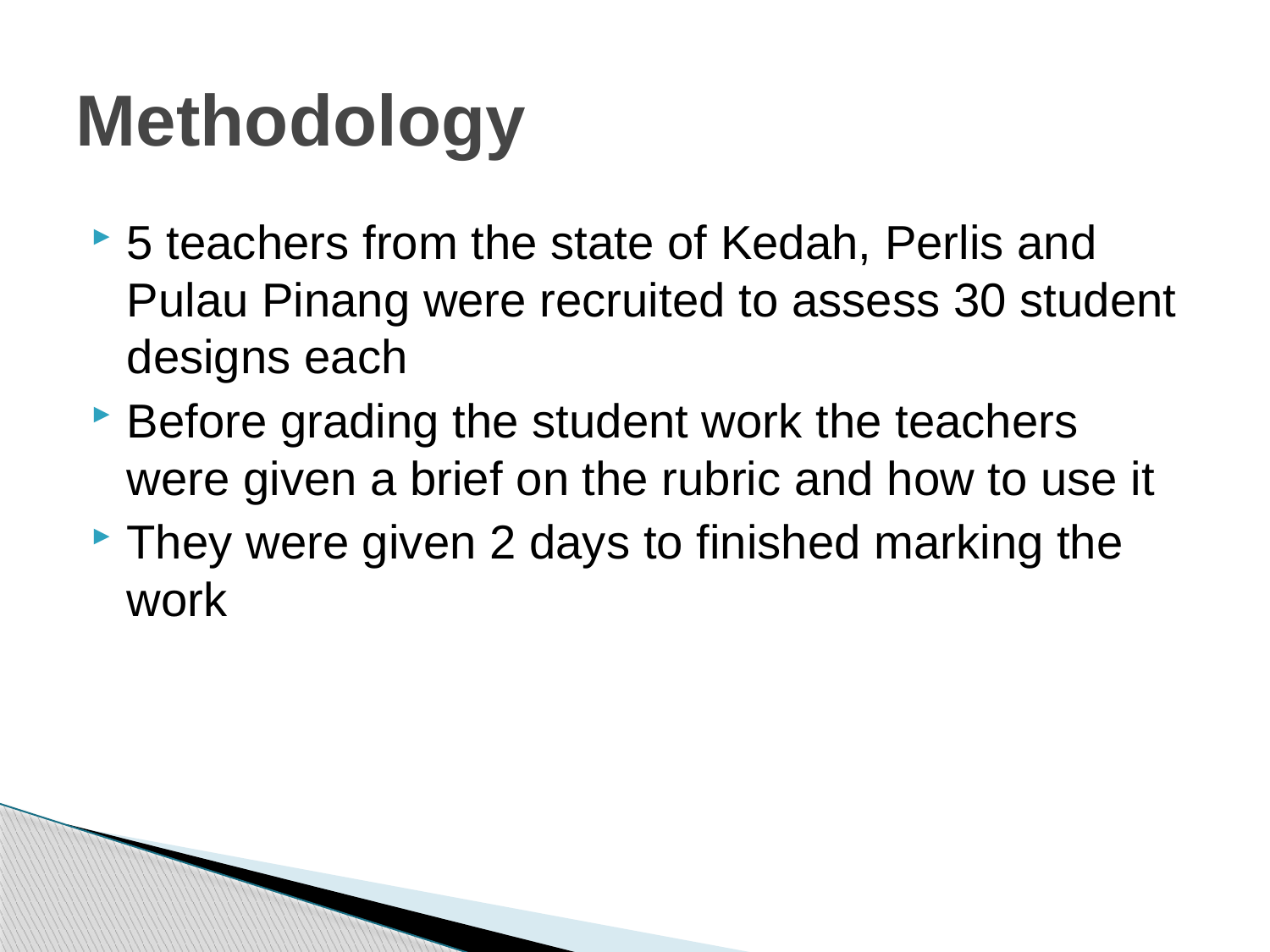

# Methodology
5 teachers from the state of Kedah, Perlis and Pulau Pinang were recruited to assess 30 student designs each
Before grading the student work the teachers  were given a brief on the rubric and how to use it
They were given 2 days to finished marking the work